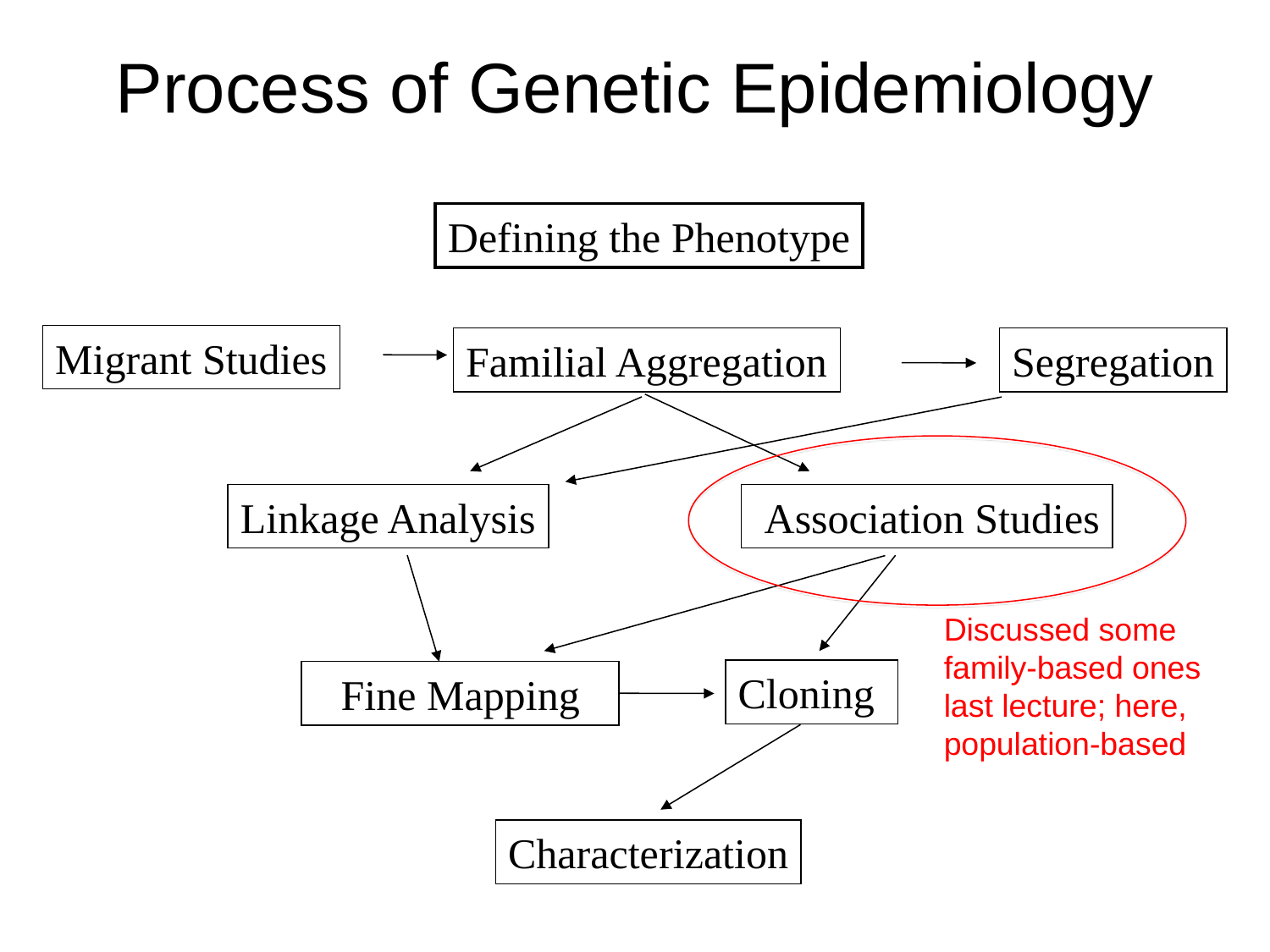

Process of Genetic Epidemiology
Defining the Phenotype
Migrant Studies
Familial Aggregation
Segregation

Linkage Analysis
 Association Studies

Discussed some family-based ones last lecture; here, population-based
Cloning
Fine Mapping

Characterization